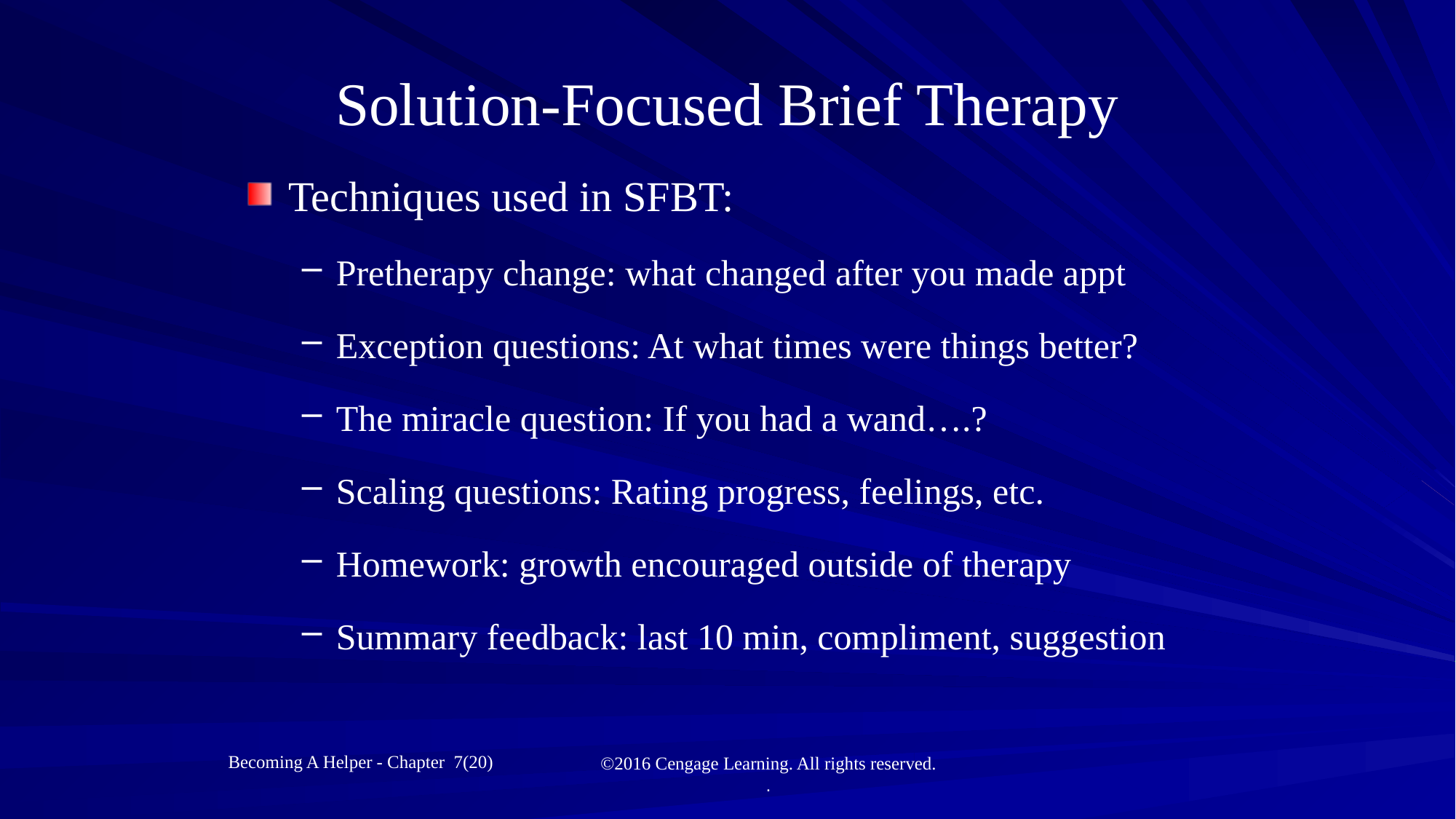

# Solution-Focused Brief Therapy
Techniques used in SFBT:
Pretherapy change: what changed after you made appt
Exception questions: At what times were things better?
The miracle question: If you had a wand….?
Scaling questions: Rating progress, feelings, etc.
Homework: growth encouraged outside of therapy
Summary feedback: last 10 min, compliment, suggestion
Becoming A Helper - Chapter  7(20)
©2016 Cengage Learning. All rights reserved.
.